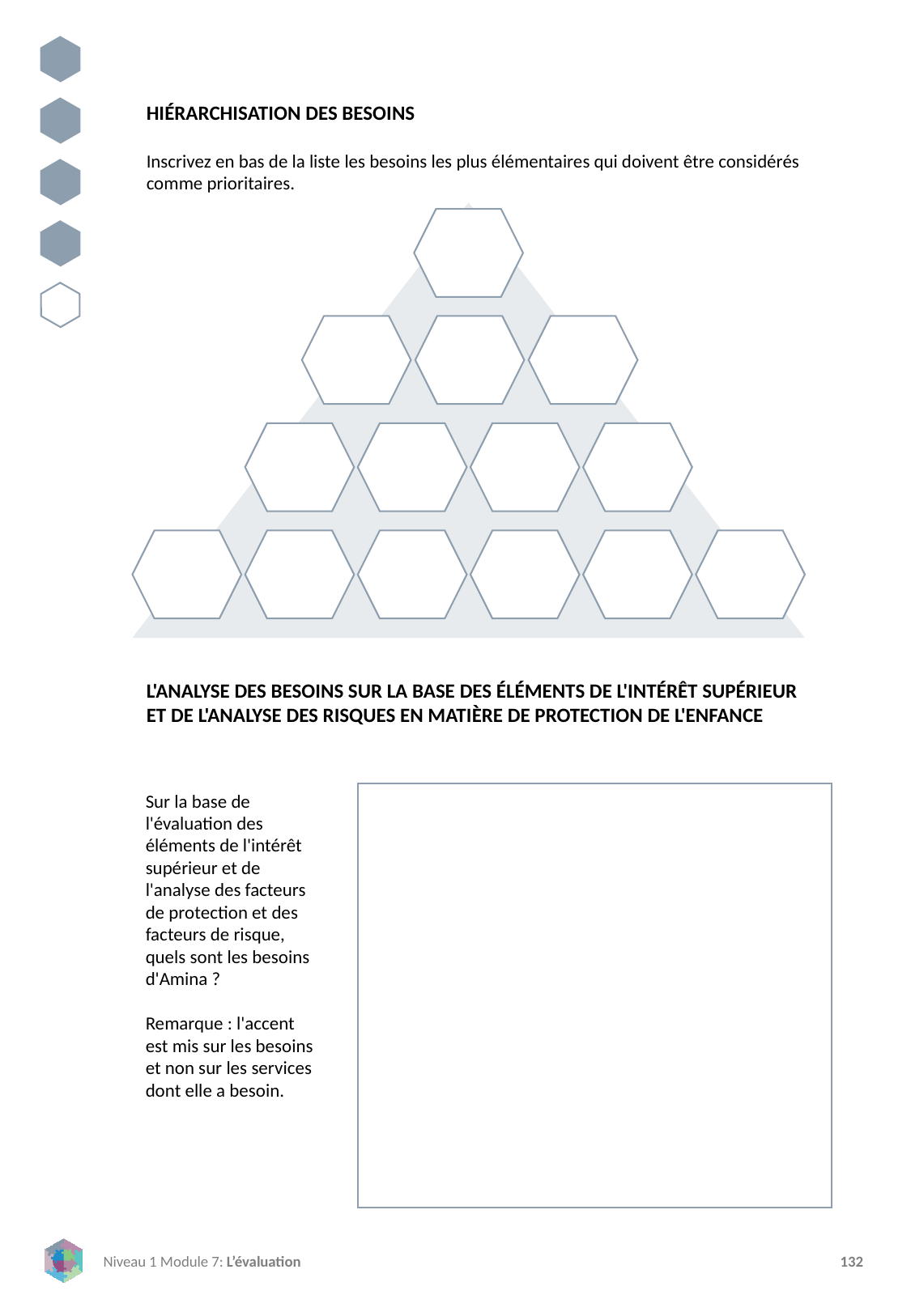

HIÉRARCHISATION DES BESOINS

Inscrivez en bas de la liste les besoins les plus élémentaires qui doivent être considérés comme prioritaires.

L'ANALYSE DES BESOINS SUR LA BASE DES ÉLÉMENTS DE L'INTÉRÊT SUPÉRIEUR ET DE L'ANALYSE DES RISQUES EN MATIÈRE DE PROTECTION DE L'ENFANCE
Sur la base de l'évaluation des éléments de l'intérêt supérieur et de l'analyse des facteurs de protection et des facteurs de risque, quels sont les besoins d'Amina ?

Remarque : l'accent est mis sur les besoins et non sur les services dont elle a besoin.